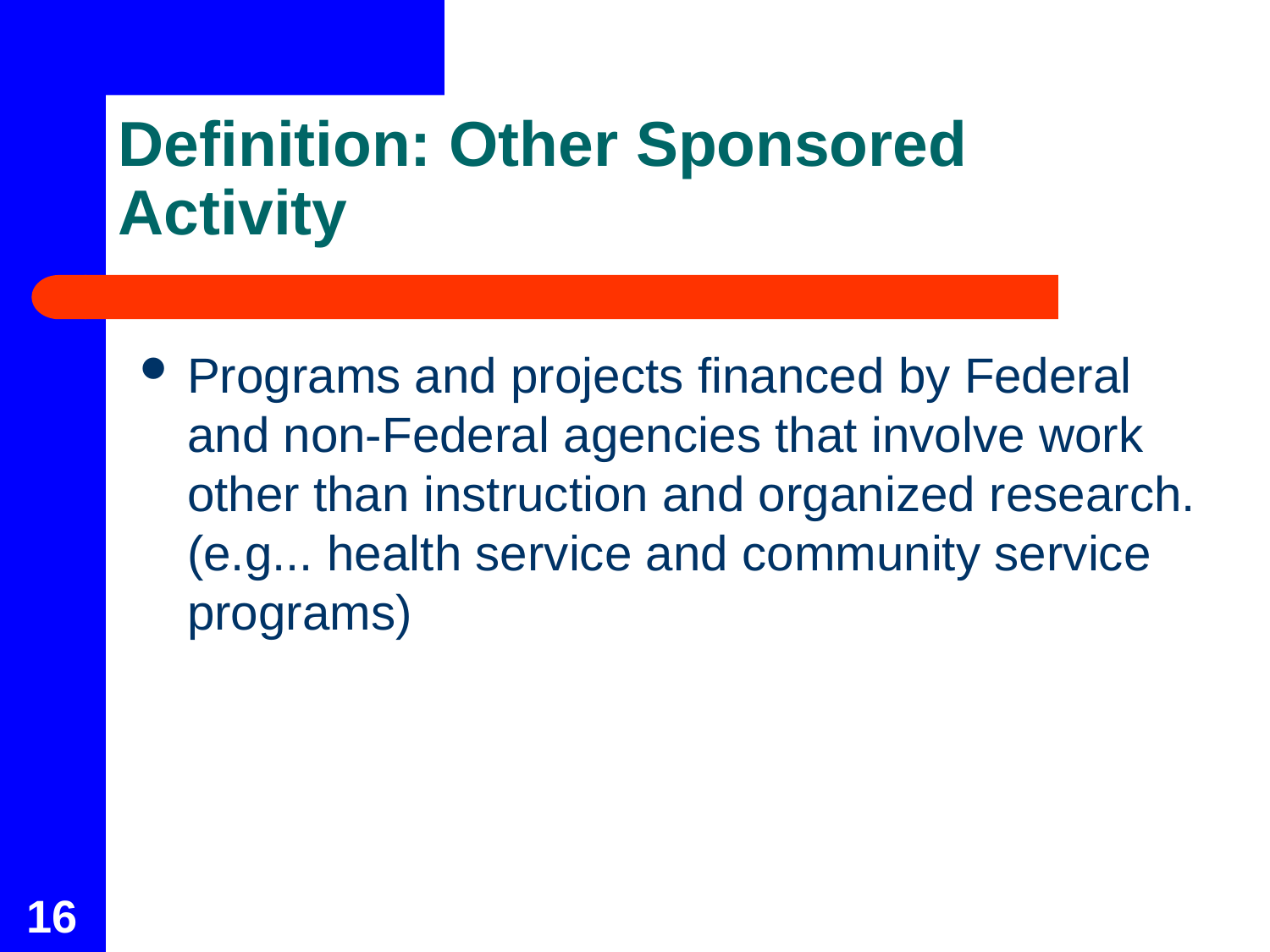

# Definition: Other Sponsored Activity
Programs and projects financed by Federal and non-Federal agencies that involve work other than instruction and organized research.  (e.g... health service and community service programs)
16